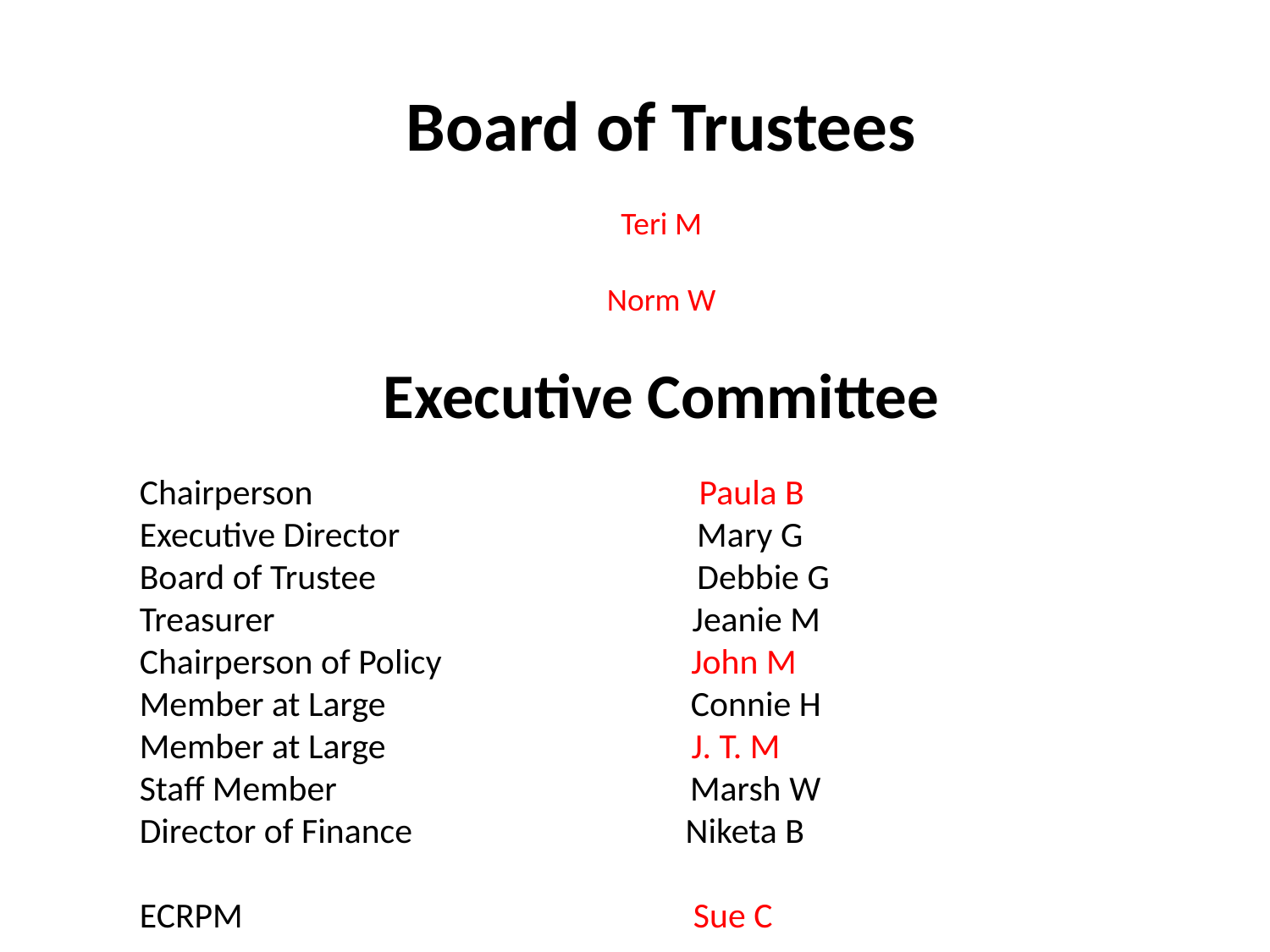

Board of Trustees

Teri M

Norm W

Executive Committee

Chairperson                                                Paula B
Executive Director                                     Mary G
Board of Trustee                                        Debbie G
Treasurer                                                    Jeanie M
Chairperson of Policy                               John M
Member at Large                                      Connie H
Member at Large                                      J. T. M
Staff Member                                            Marsh W
Director of Finance                                  Niketa B

ECRPM                                                        Sue C